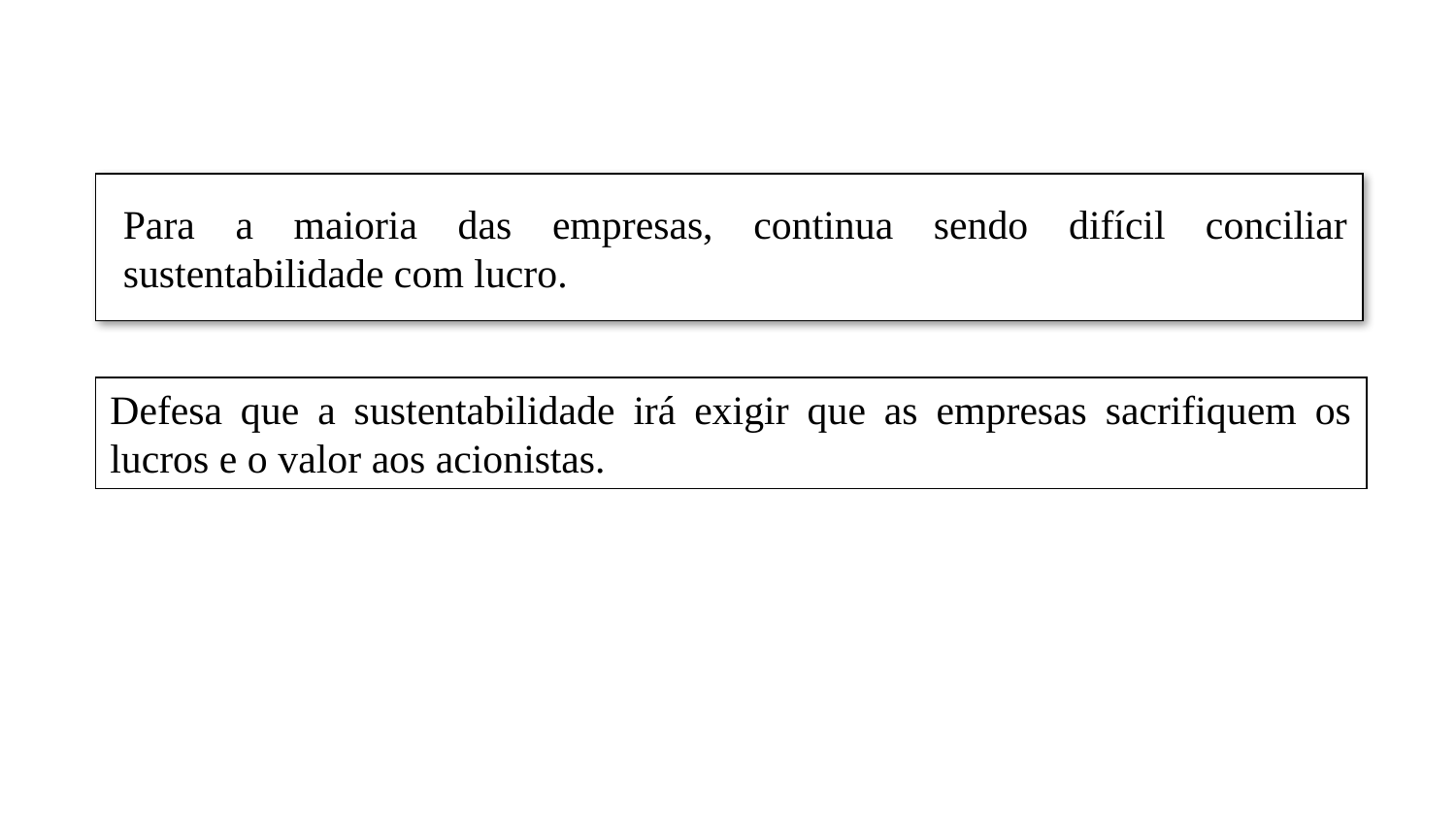

Para a maioria das empresas, continua sendo difícil conciliar sustentabilidade com lucro.
Defesa que a sustentabilidade irá exigir que as empresas sacrifiquem os lucros e o valor aos acionistas.